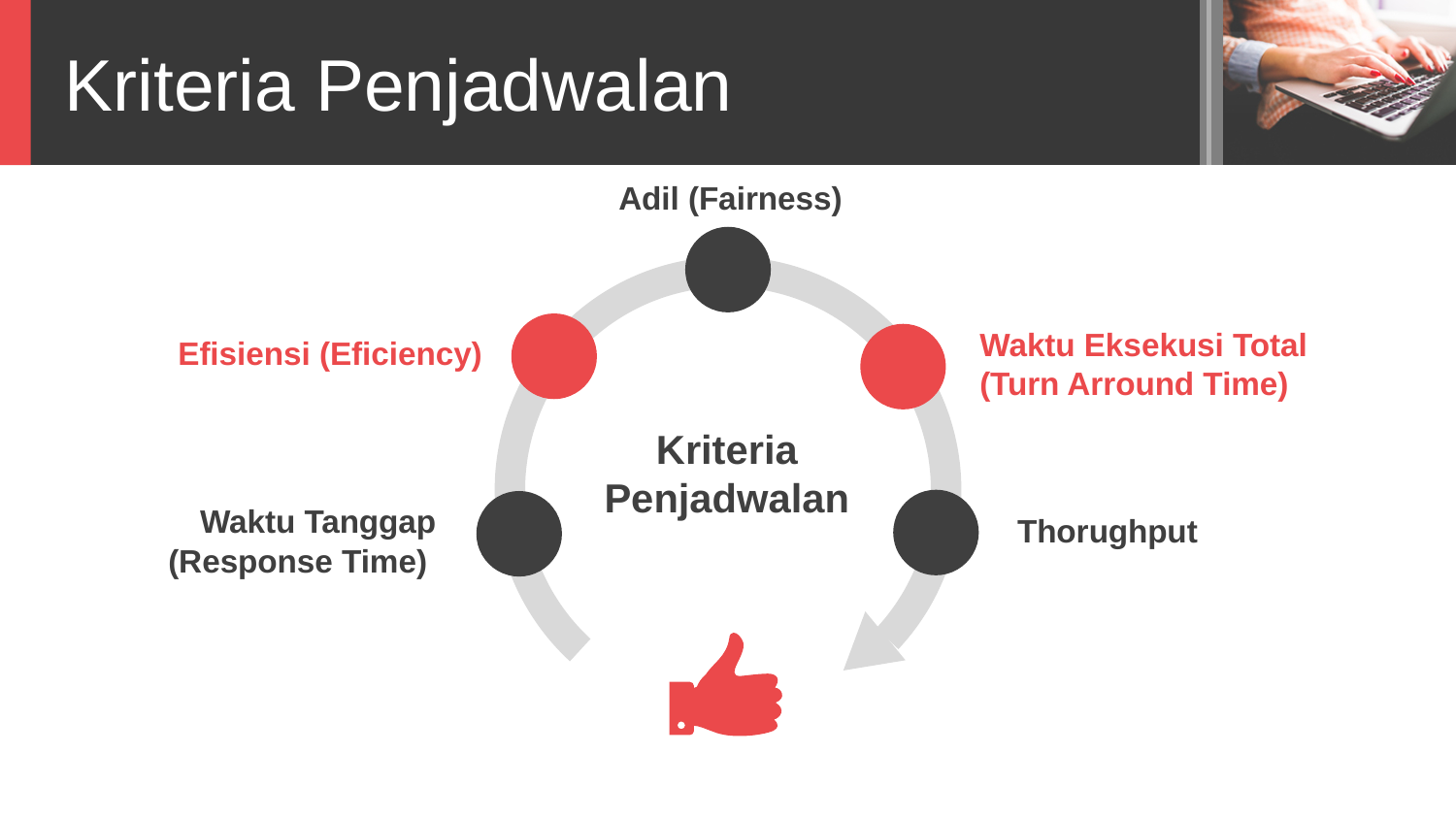

Kriteria Penjadwalan
Adil (Fairness)

Waktu Eksekusi Total (Turn Arround Time)

Efisiensi (Eficiency)
Kriteria Penjadwalan

Waktu Tanggap (Response Time)
Thorughput